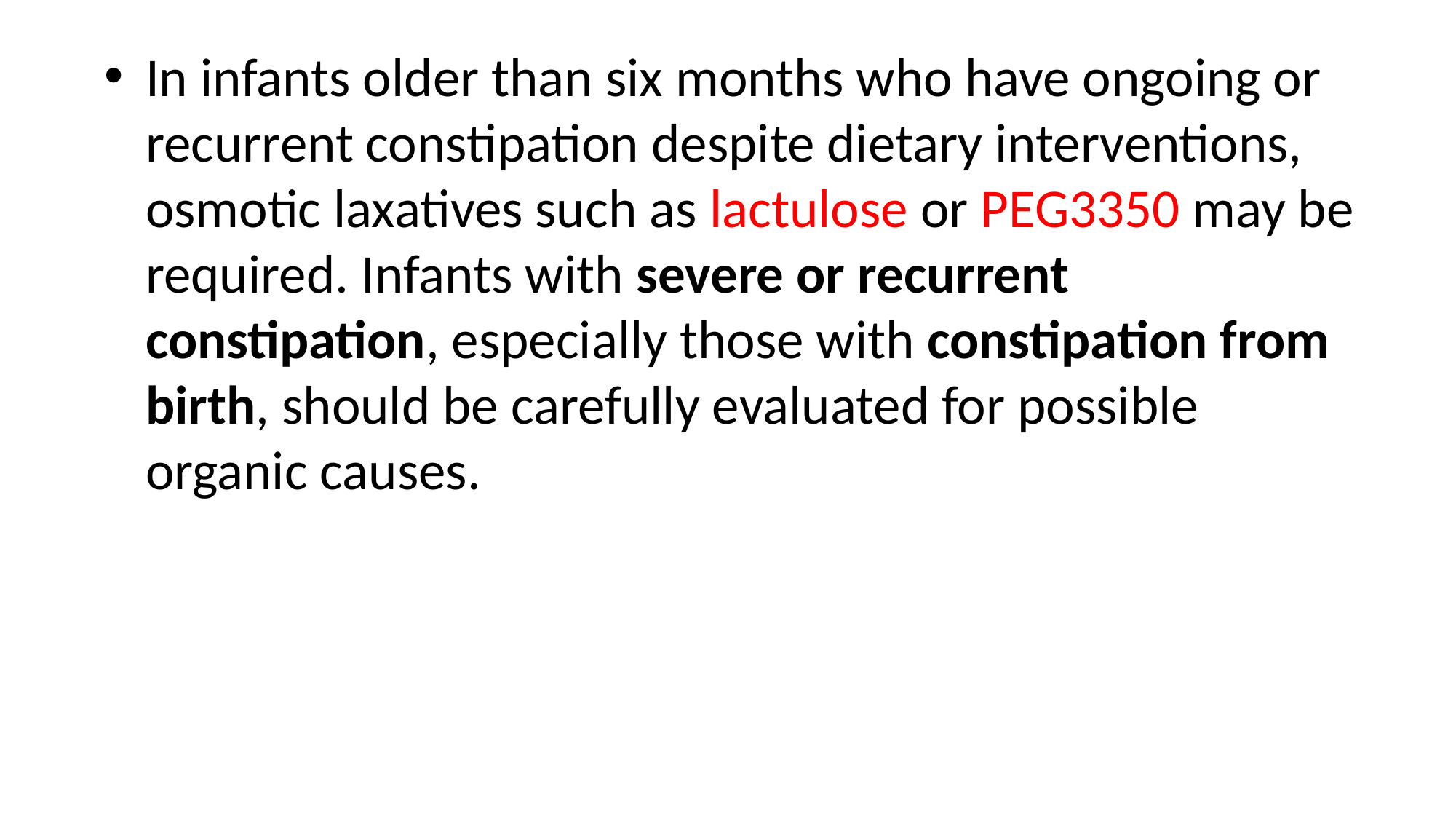

In infants older than six months who have ongoing or recurrent constipation despite dietary interventions, osmotic laxatives such as lactulose or PEG3350 may be required. Infants with severe or recurrent constipation, especially those with constipation from birth, should be carefully evaluated for possible organic causes.